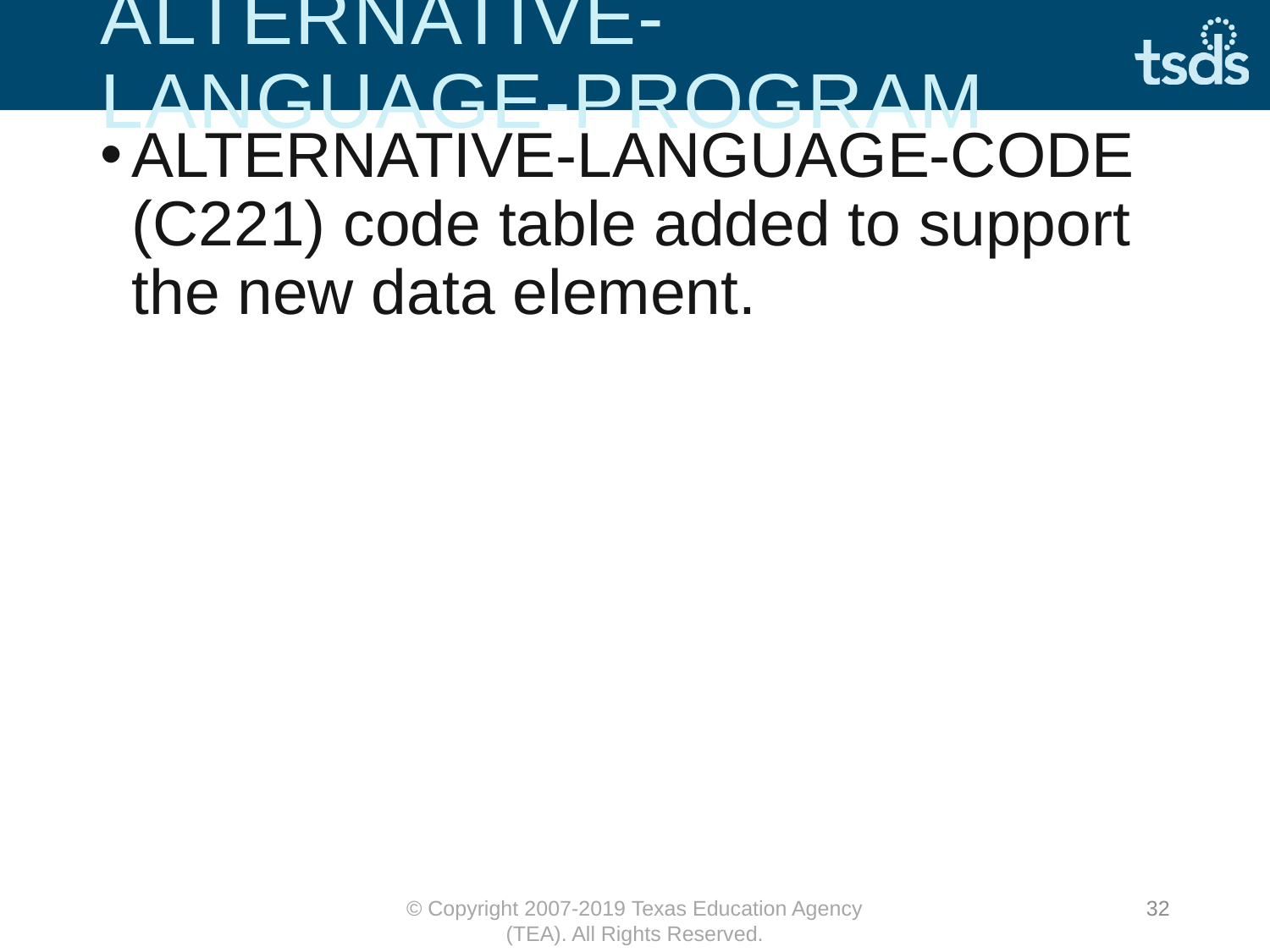

# ALTERNATIVE-LANGUAGE-PROGRAM
ALTERNATIVE-LANGUAGE-CODE (C221) code table added to support the new data element.
32